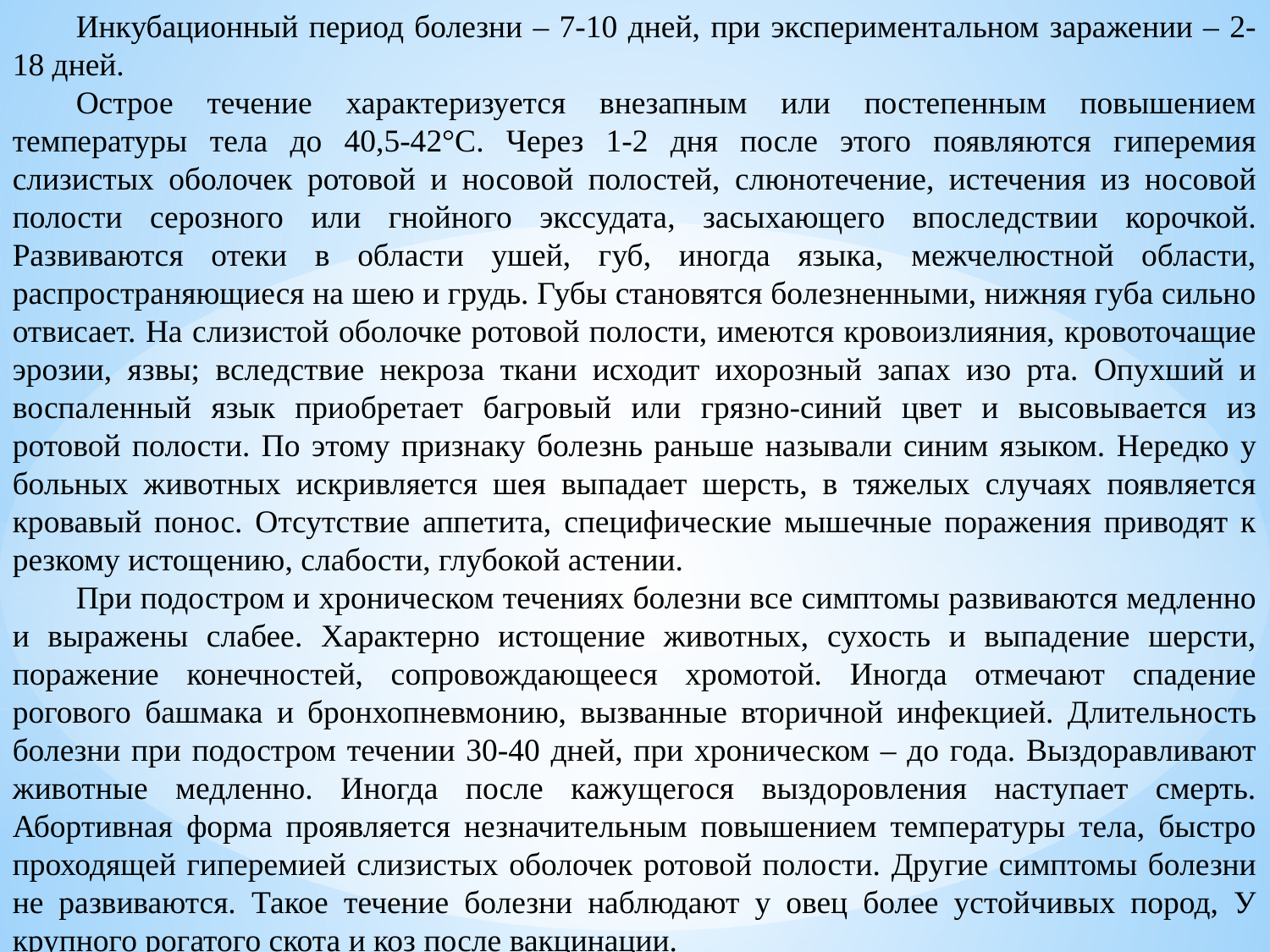

Инкубационный период болезни – 7-10 дней, при экспериментальном заражении – 2-18 дней.
Острое течение характеризуется внезапным или постепенным повышением температуры тела до 40,5-42°С. Через 1-2 дня после этого появляются гиперемия слизистых оболочек ротовой и носовой полостей, слюнотечение, истечения из носовой полости серозного или гнойного экссудата, засыхающего впоследствии корочкой. Развиваются отеки в области ушей, губ, иногда языка, межчелюстной области, распространяющиеся на шею и грудь. Губы становятся болезненными, нижняя губа сильно отвисает. На слизистой оболочке ротовой полости, имеются кровоизлияния, кровоточащие эрозии, язвы; вследствие некроза ткани исходит ихорозный запах изо рта. Опухший и воспаленный язык приобретает багровый или грязно-синий цвет и высовывается из ротовой полости. По этому признаку болезнь раньше называли синим языком. Нередко у больных животных искривляется шея выпадает шерсть, в тяжелых случаях появляется кровавый понос. Отсутствие аппетита, специфические мышечные поражения приводят к резкому истощению, слабости, глубокой астении.
При подостром и хроническом течениях болезни все симптомы развиваются медленно и выражены слабее. Характерно истощение животных, сухость и выпадение шерсти, поражение конечностей, сопровождающееся хромотой. Иногда отмечают спадение рогового башмака и бронхопневмонию, вызванные вторичной инфекцией. Длительность болезни при подостром течении 30-40 дней, при хроническом – до года. Выздоравливают животные медленно. Иногда после кажущегося выздоровления наступает смерть. Абортивная форма проявляется незначительным повышением температуры тела, быстро проходящей гиперемией слизистых оболочек ротовой полости. Другие симптомы болезни не развиваются. Такое течение болезни наблюдают у овец более устойчивых пород, У крупного рогатого скота и коз после вакцинации.